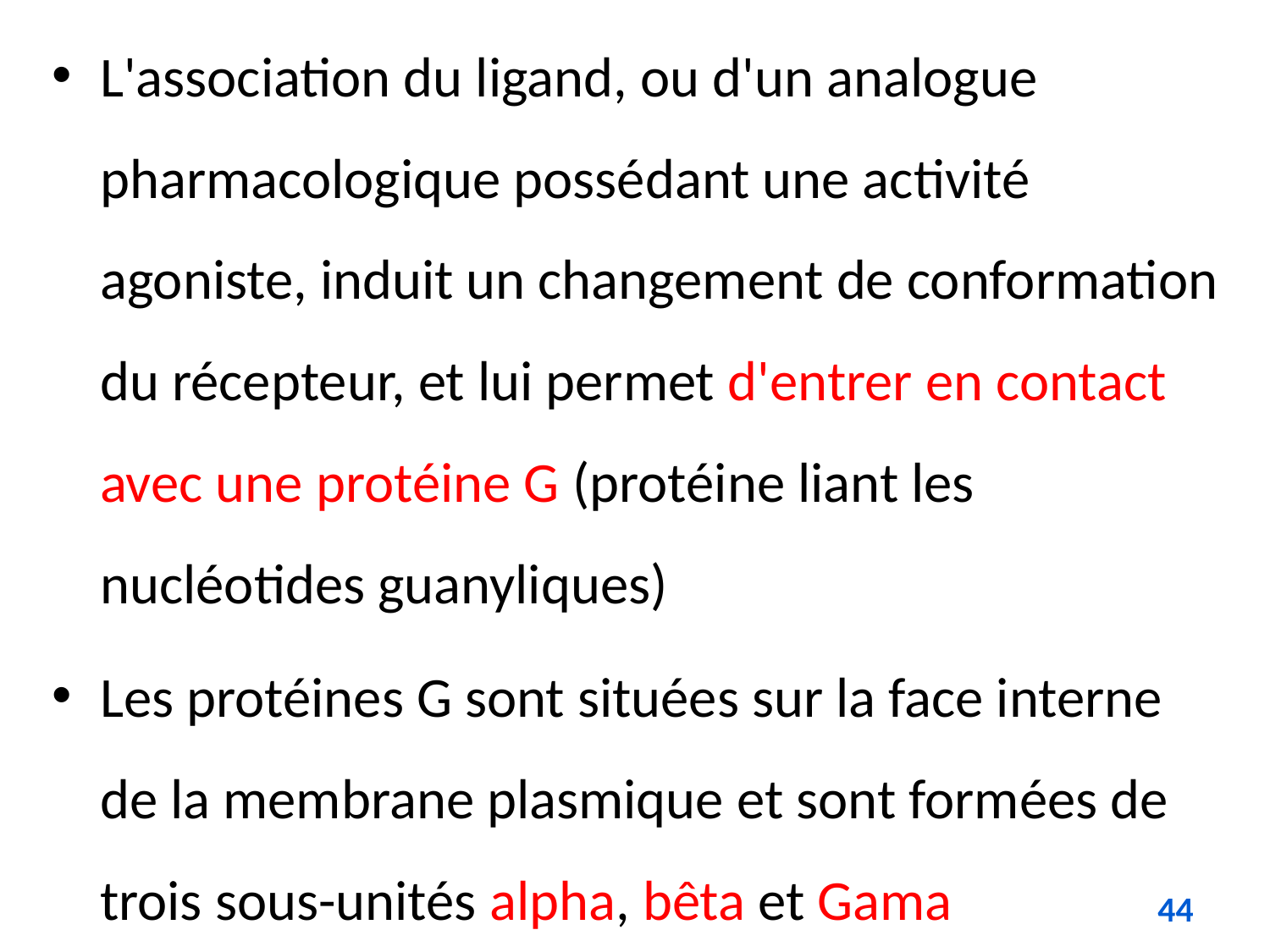

L'association du ligand, ou d'un analogue pharmacologique possédant une activité agoniste, induit un changement de conformation du récepteur, et lui permet d'entrer en contact avec une protéine G (protéine liant les nucléotides guanyliques)
Les protéines G sont situées sur la face interne de la membrane plasmique et sont formées de trois sous-unités alpha, bêta et Gama

44